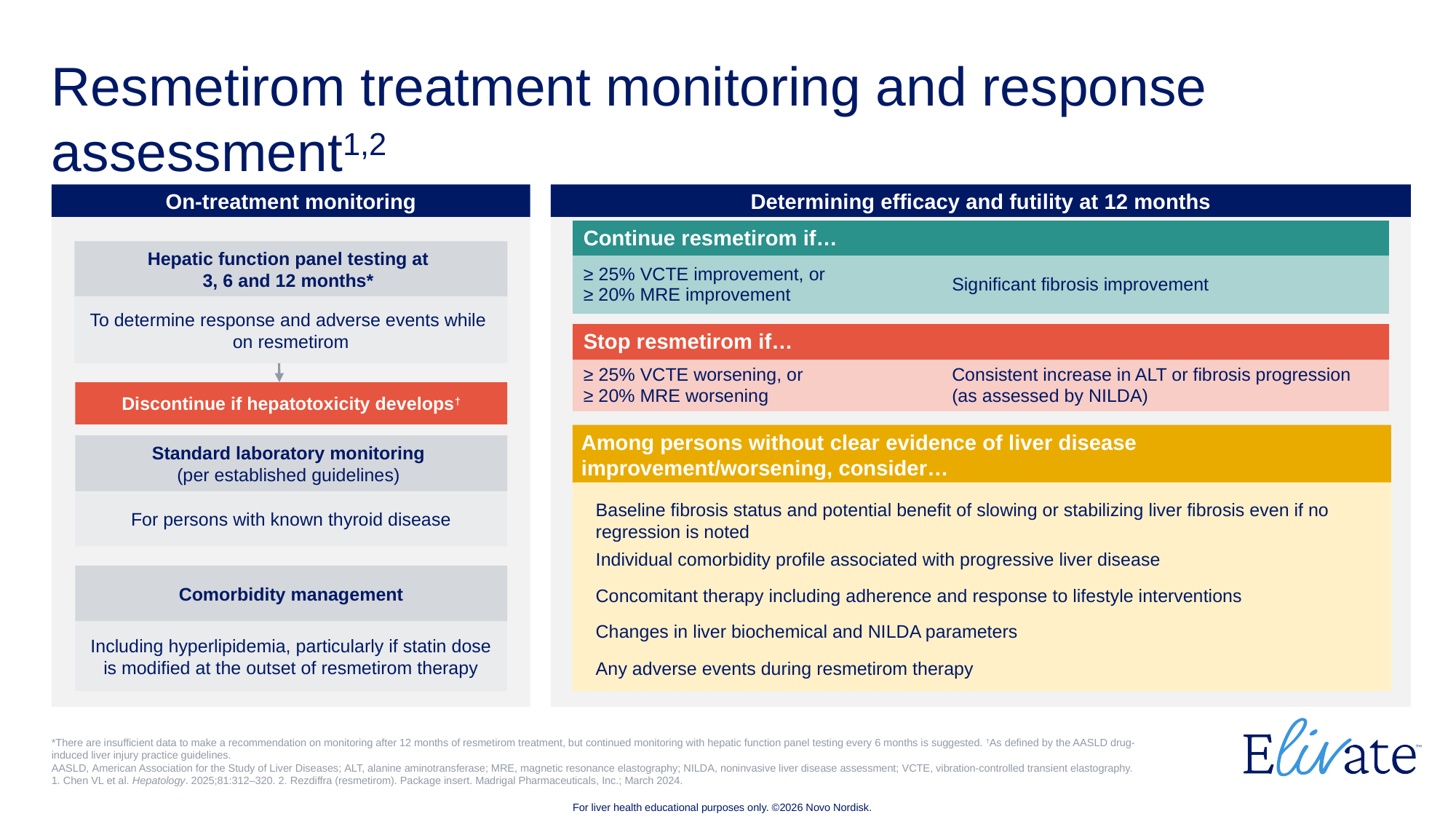

# Resmetirom treatment monitoring and response assessment1,2
On-treatment monitoring
Determining efficacy and futility at 12 months

| Continue resmetirom if… |  |
| --- | --- |
| ≥ 25% VCTE improvement, or ≥ 20% MRE improvement | Significant fibrosis improvement |
Hepatic function panel testing at
3, 6 and 12 months*
To determine response and adverse events while
on resmetirom
Discontinue if hepatotoxicity develops†
Standard laboratory monitoring
(per established guidelines)
For persons with known thyroid disease
Comorbidity management
Including hyperlipidemia, particularly if statin dose is modified at the outset of resmetirom therapy
| Stop resmetirom if… |  |
| --- | --- |
| ≥ 25% VCTE worsening, or ≥ 20% MRE worsening | Consistent increase in ALT or fibrosis progression (as assessed by NILDA) |
Among persons without clear evidence of liver disease improvement/worsening, consider…

Baseline fibrosis status and potential benefit of slowing or stabilizing liver fibrosis even if no regression is noted
Individual comorbidity profile associated with progressive liver disease
Concomitant therapy including adherence and response to lifestyle interventions
Changes in liver biochemical and NILDA parameters
Any adverse events during resmetirom therapy
*There are insufficient data to make a recommendation on monitoring after 12 months of resmetirom treatment, but continued monitoring with hepatic function panel testing every 6 months is suggested. †As defined by the AASLD drug-induced liver injury practice guidelines.
AASLD, American Association for the Study of Liver Diseases; ALT, alanine aminotransferase; MRE, magnetic resonance elastography; NILDA, noninvasive liver disease assessment; VCTE, vibration-controlled transient elastography.
1. Chen VL et al. Hepatology. 2025;81:312–320. 2. Rezdiffra (resmetirom). Package insert. Madrigal Pharmaceuticals, Inc.; March 2024.